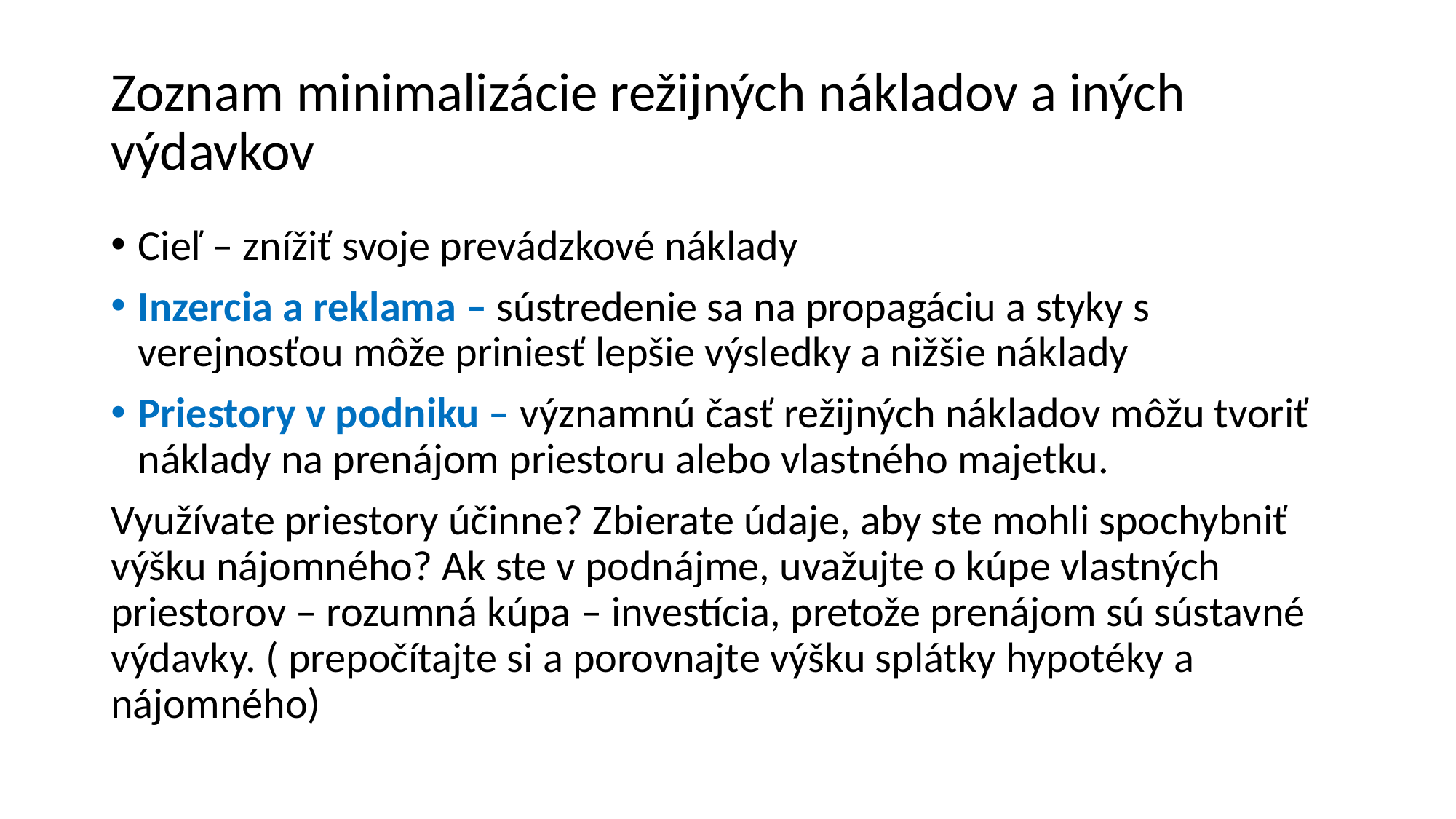

# Zoznam minimalizácie režijných nákladov a iných výdavkov
Cieľ – znížiť svoje prevádzkové náklady
Inzercia a reklama – sústredenie sa na propagáciu a styky s verejnosťou môže priniesť lepšie výsledky a nižšie náklady
Priestory v podniku – významnú časť režijných nákladov môžu tvoriť náklady na prenájom priestoru alebo vlastného majetku.
Využívate priestory účinne? Zbierate údaje, aby ste mohli spochybniť výšku nájomného? Ak ste v podnájme, uvažujte o kúpe vlastných priestorov – rozumná kúpa – investícia, pretože prenájom sú sústavné výdavky. ( prepočítajte si a porovnajte výšku splátky hypotéky a nájomného)